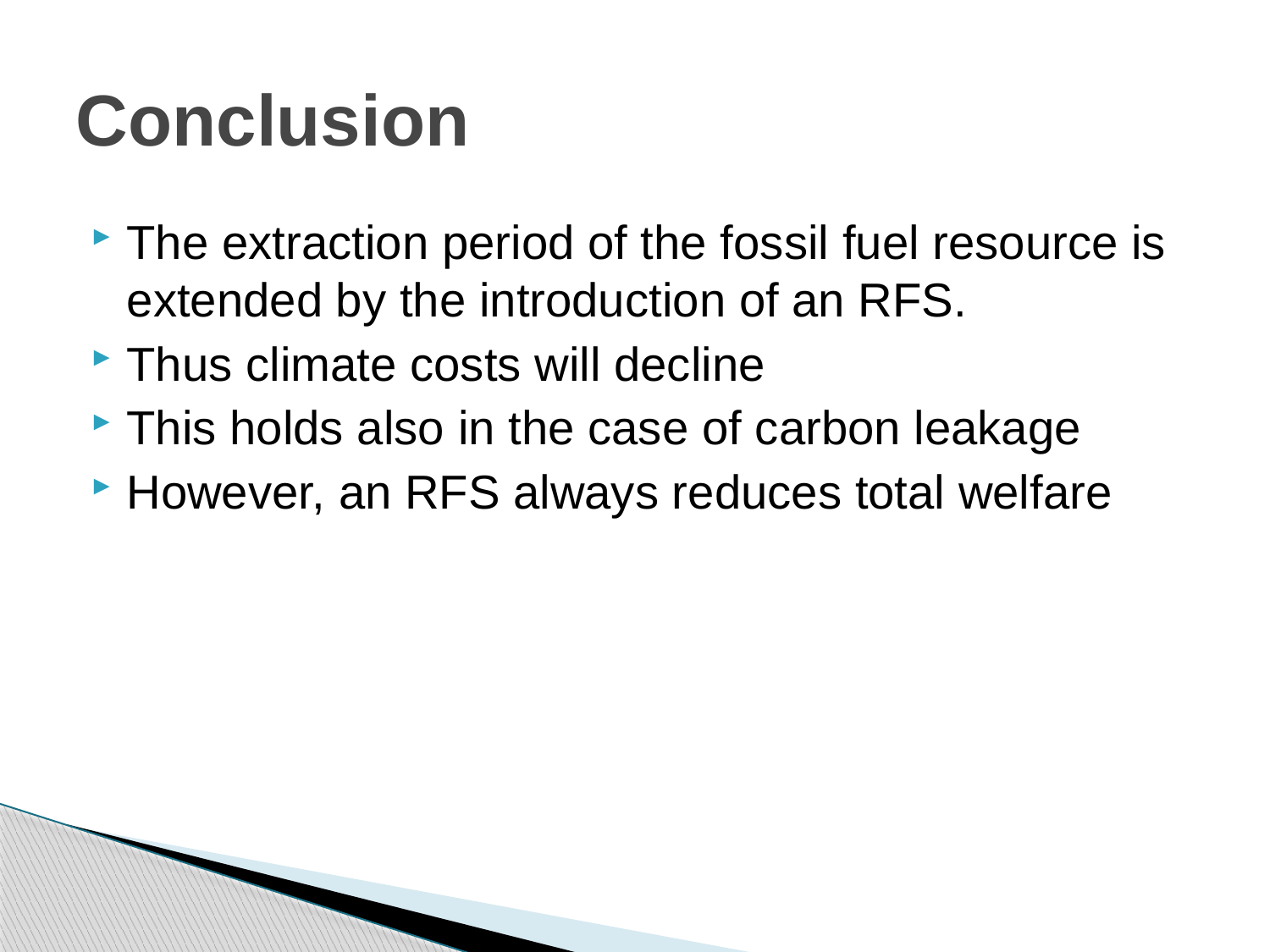

# Conclusion
The extraction period of the fossil fuel resource is extended by the introduction of an RFS.
Thus climate costs will decline
This holds also in the case of carbon leakage
However, an RFS always reduces total welfare